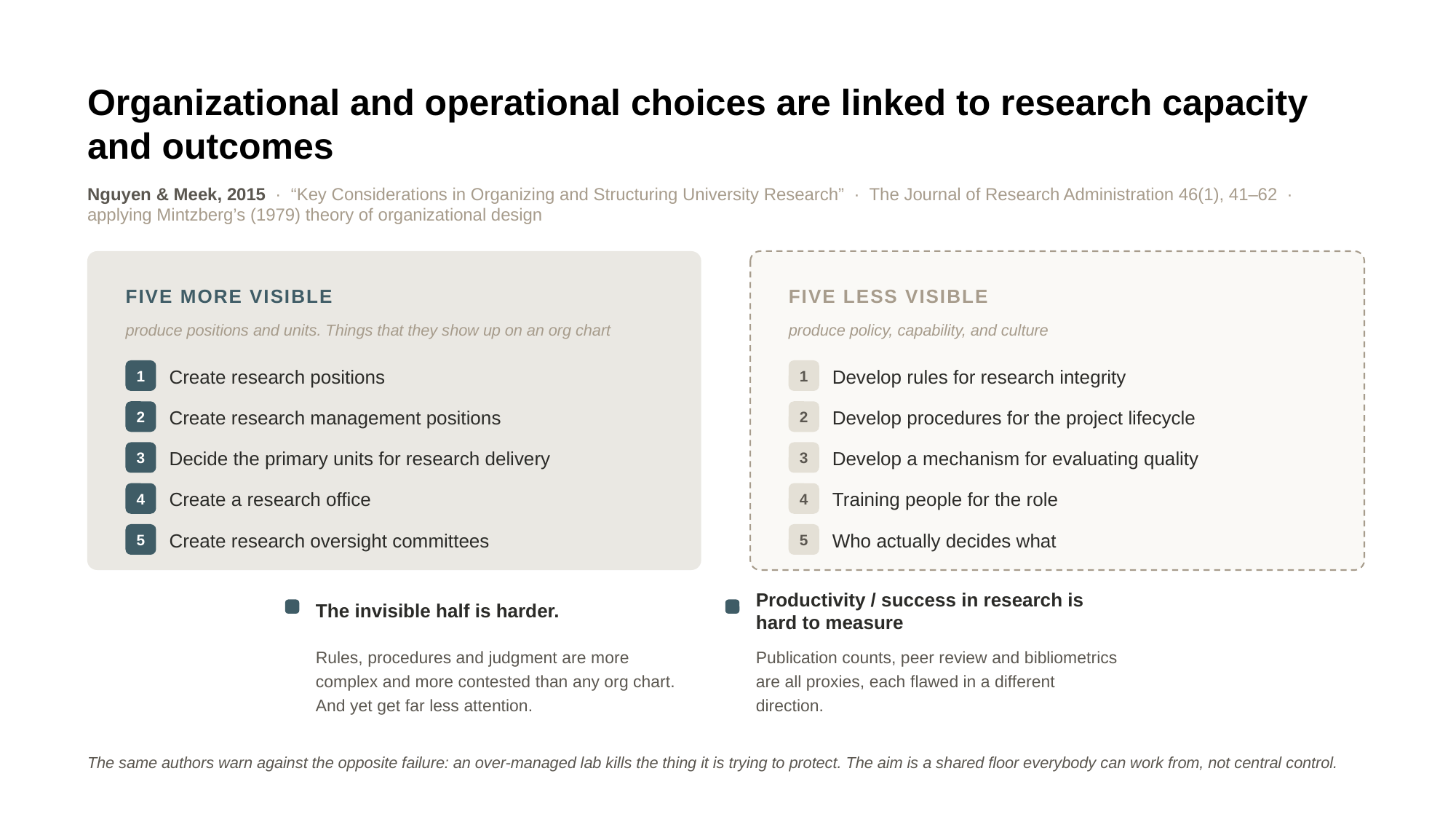

Organizational and operational choices are linked to research capacity and outcomes
Nguyen & Meek, 2015  ·  “Key Considerations in Organizing and Structuring University Research”  ·  The Journal of Research Administration 46(1), 41–62  ·  applying Mintzberg’s (1979) theory of organizational design

FIVE MORE VISIBLE
FIVE LESS VISIBLE
produce positions and units. Things that they show up on an org chart
produce policy, capability, and culture
Create research positions
Develop rules for research integrity

1

1
Create research management positions
Develop procedures for the project lifecycle

2

2
Decide the primary units for research delivery
Develop a mechanism for evaluating quality

3

3
Create a research office
Training people for the role

4

4
Create research oversight committees
Who actually decides what

5

5
The invisible half is harder.
Productivity / success in research is hard to measure

Rules, procedures and judgment are more complex and more contested than any org chart. And yet get far less attention.
Publication counts, peer review and bibliometrics are all proxies, each flawed in a different direction.
The same authors warn against the opposite failure: an over-managed lab kills the thing it is trying to protect. The aim is a shared floor everybody can work from, not central control.